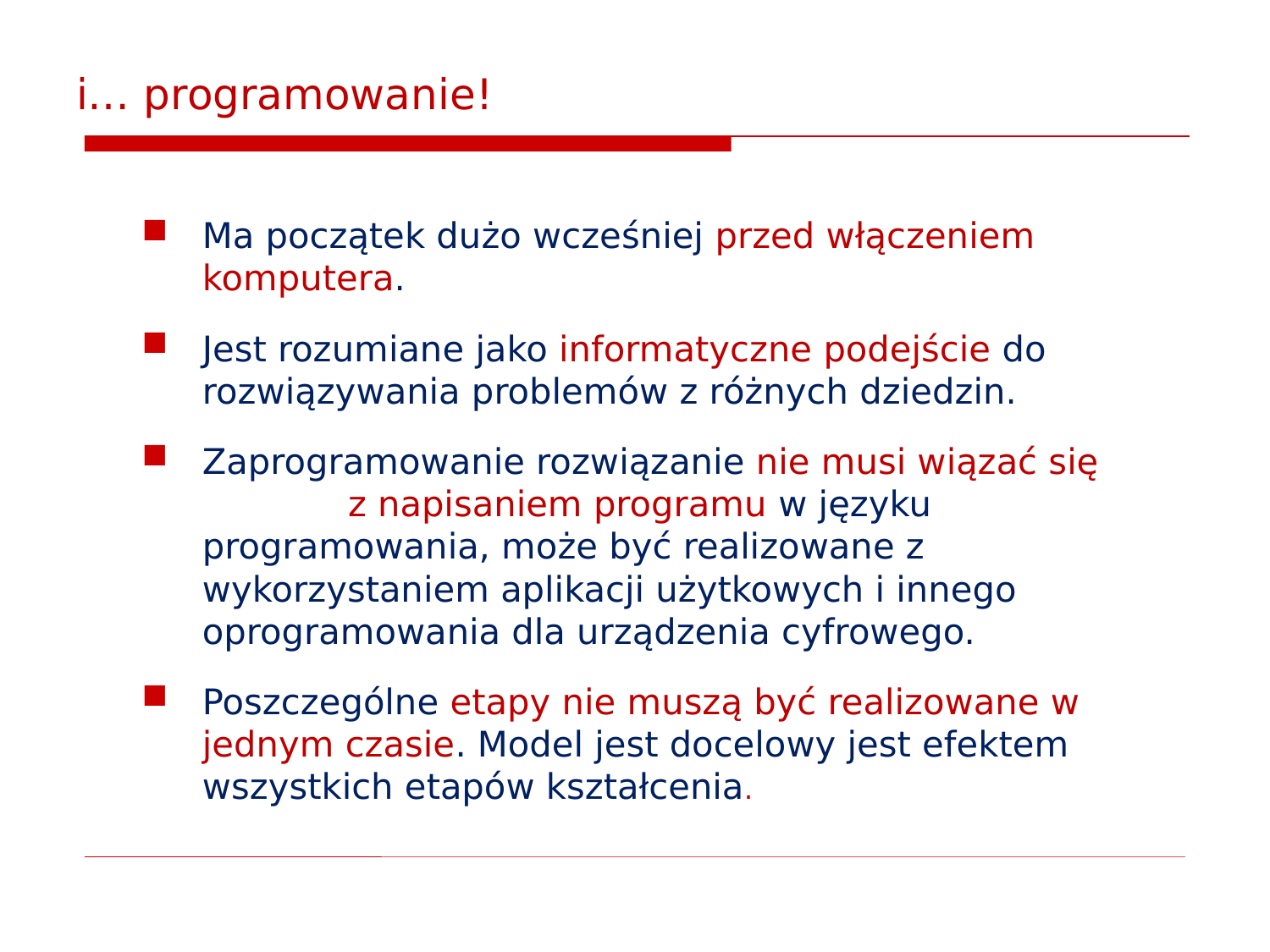

# i… programowanie!

Ma początek dużo wcześniej przed włączeniem komputera.
Jest rozumiane jako informatyczne podejście do rozwiązywania problemów z różnych dziedzin.
Zaprogramowanie rozwiązanie nie musi wiązać się                      z napisaniem programu w języku programowania, może być realizowane z wykorzystaniem aplikacji użytkowych i innego oprogramowania dla urządzenia cyfrowego.
Poszczególne etapy nie muszą być realizowane w jednym czasie. Model jest docelowy jest efektem wszystkich etapów kształcenia.